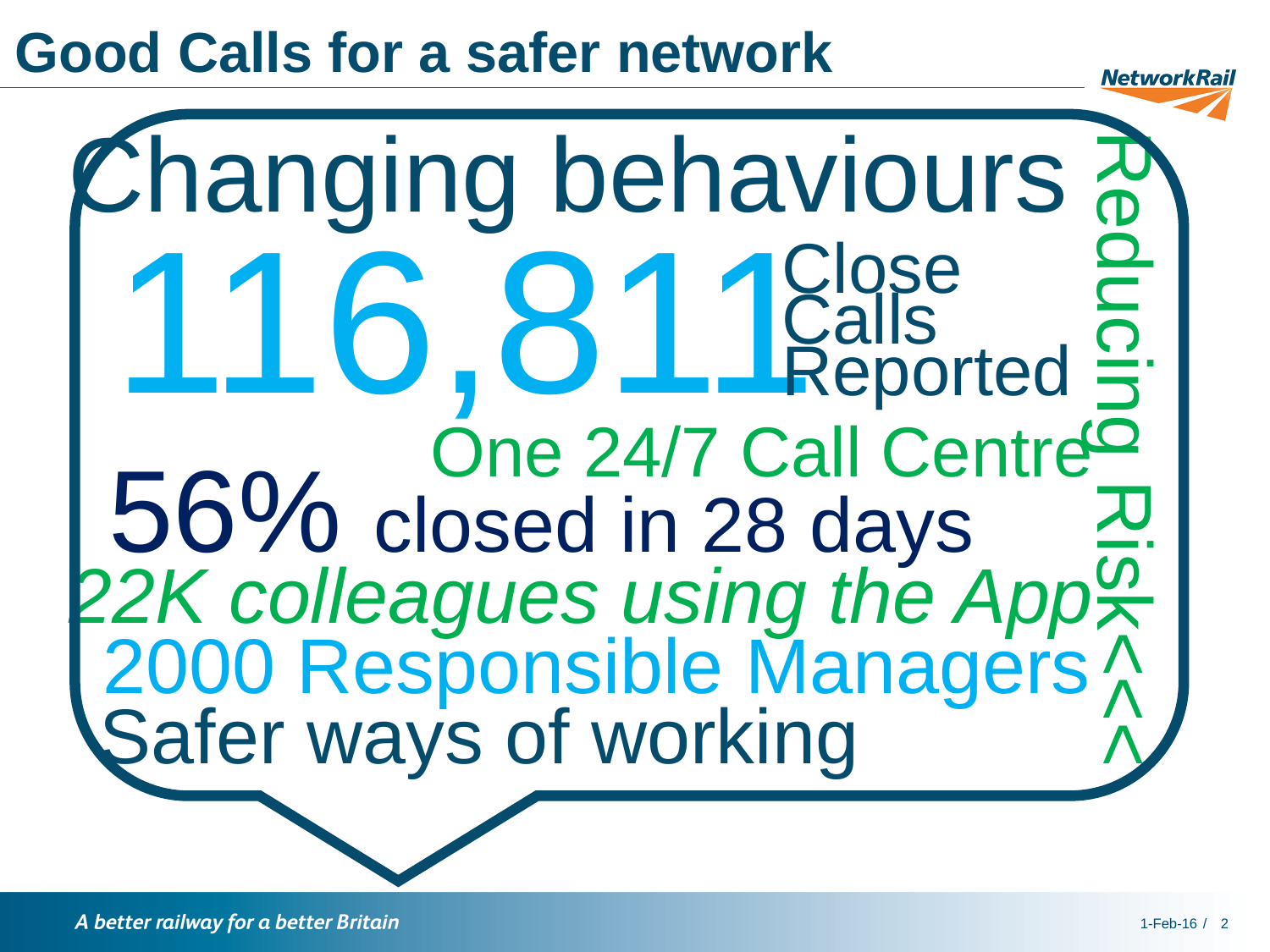

# Good Calls for a safer network
Changing behaviours

116,811
Close
Calls
Reported
Reducing Risk<<<
One 24/7 Call Centre
56% closed in 28 days
22K colleagues using the App
2000 Responsible Managers
Safer ways of working
1-Feb-16
2